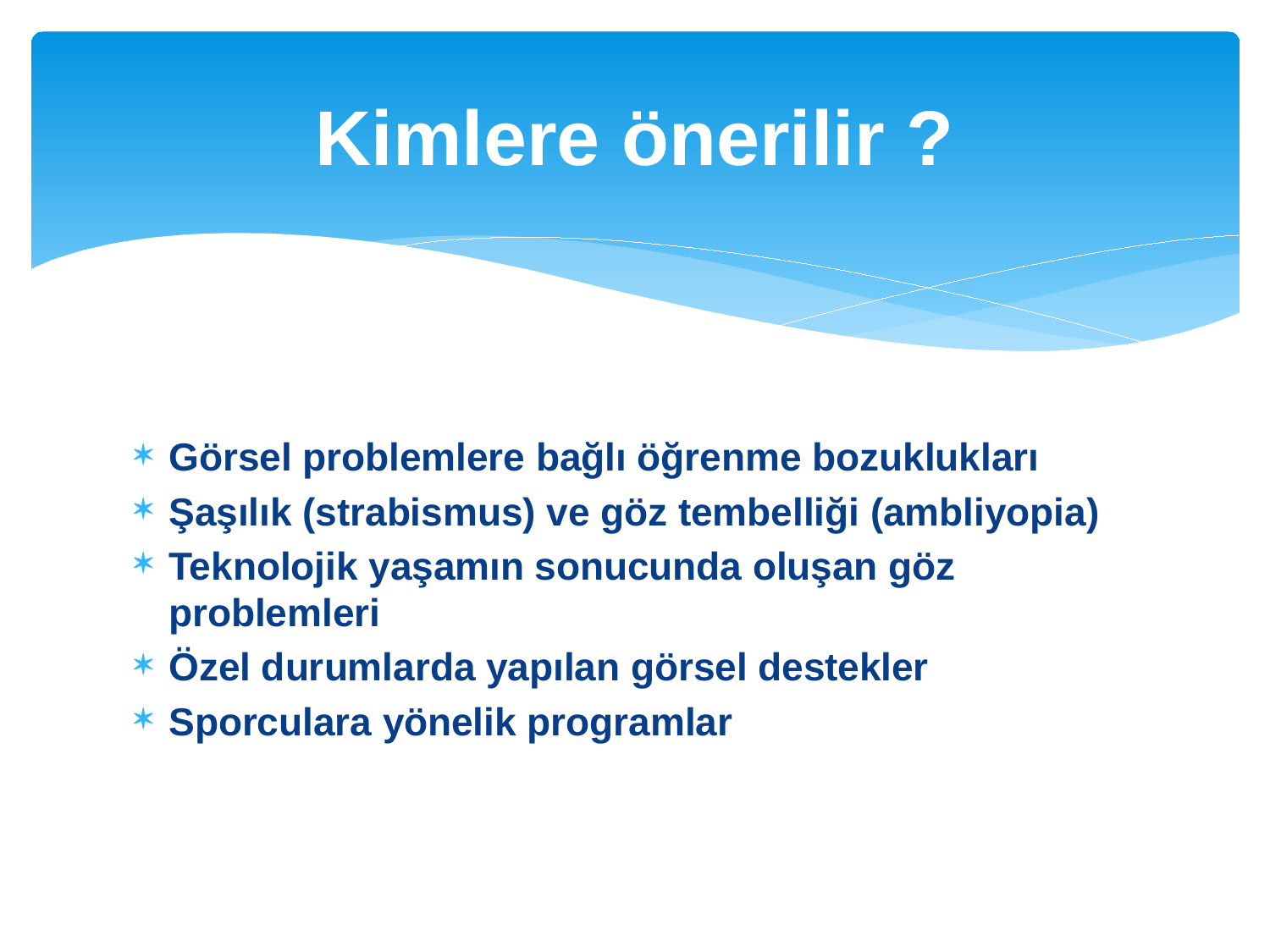

# Kimlere önerilir ?

Görsel problemlere bağlı öğrenme bozuklukları
Şaşılık (strabismus) ve göz tembelliği (ambliyopia)
Teknolojik yaşamın sonucunda oluşan göz problemleri
Özel durumlarda yapılan görsel destekler
Sporculara yönelik programlar